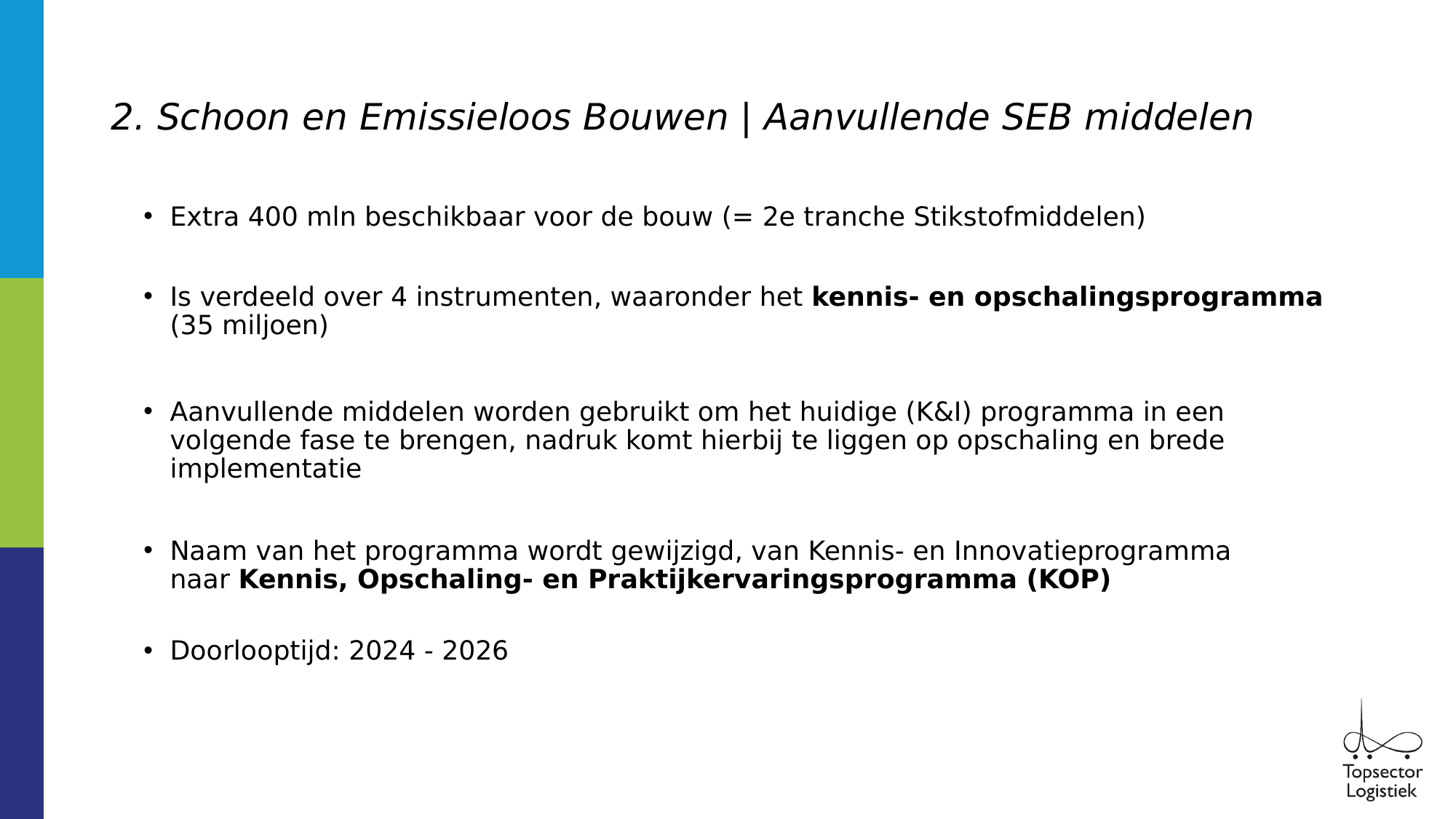

# 2. Schoon en Emissieloos Bouwen | Aanvullende SEB middelen
Extra 400 mln beschikbaar voor de bouw (= 2e tranche Stikstofmiddelen)

Is verdeeld over 4 instrumenten, waaronder het kennis- en opschalingsprogramma (35 miljoen)

Aanvullende middelen worden gebruikt om het huidige (K&I) programma in een volgende fase te brengen, nadruk komt hierbij te liggen op opschaling en brede implementatie

Naam van het programma wordt gewijzigd, van Kennis- en Innovatieprogramma
naar Kennis, Opschaling- en Praktijkervaringsprogramma (KOP)
Doorlooptijd: 2024 - 2026